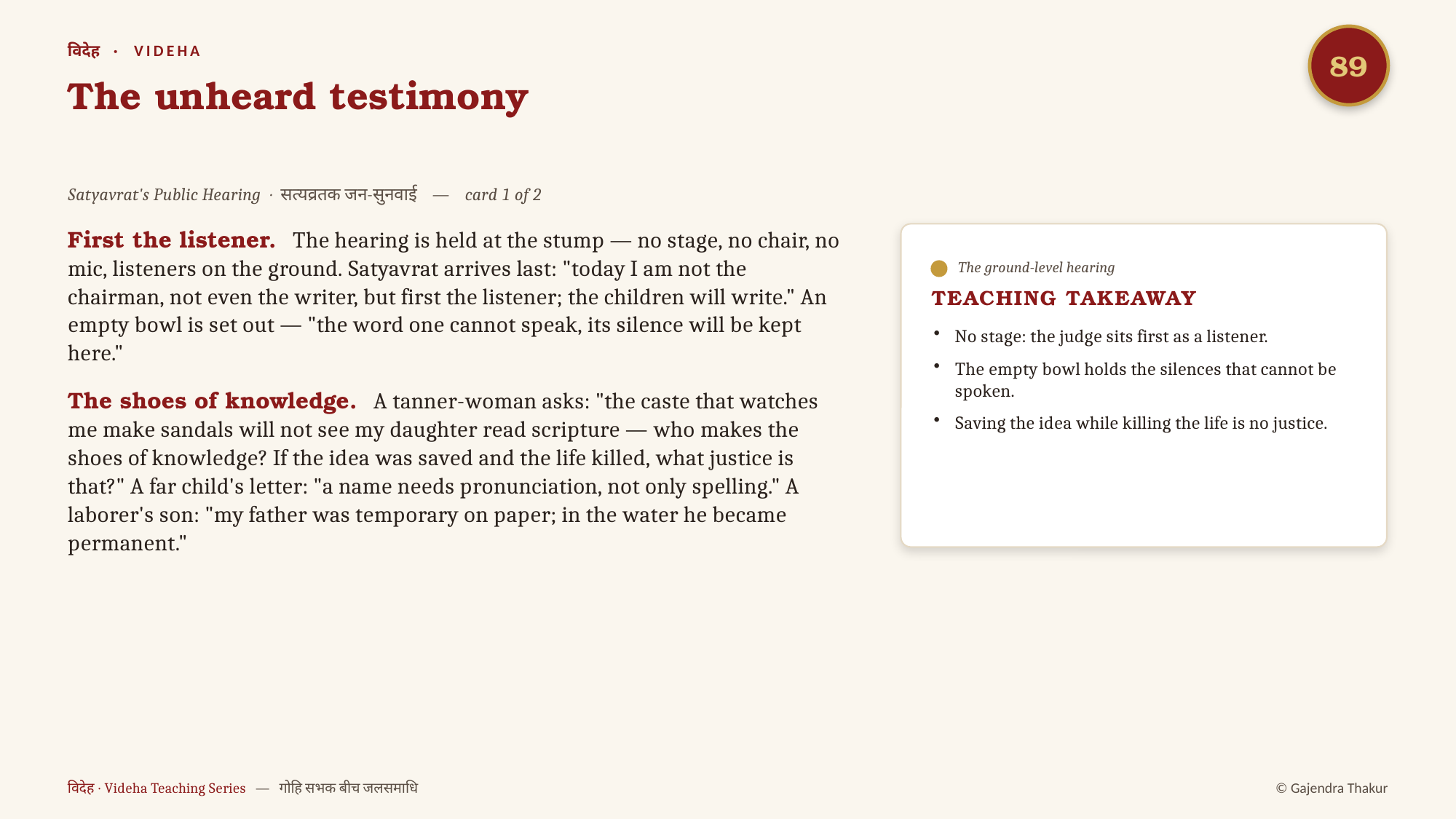

89
विदेह  ·  VIDEHA
The unheard testimony
Satyavrat's Public Hearing  ·  सत्यव्रतक जन-सुनवाई    —    card 1 of 2
First the listener.  The hearing is held at the stump — no stage, no chair, no mic, listeners on the ground. Satyavrat arrives last: "today I am not the chairman, not even the writer, but first the listener; the children will write." An empty bowl is set out — "the word one cannot speak, its silence will be kept here."
The shoes of knowledge.  A tanner-woman asks: "the caste that watches me make sandals will not see my daughter read scripture — who makes the shoes of knowledge? If the idea was saved and the life killed, what justice is that?" A far child's letter: "a name needs pronunciation, not only spelling." A laborer's son: "my father was temporary on paper; in the water he became permanent."

The ground-level hearing

TEACHING TAKEAWAY
No stage: the judge sits first as a listener.
The empty bowl holds the silences that cannot be spoken.
Saving the idea while killing the life is no justice.
विदेह · Videha Teaching Series   —   गोहि सभक बीच जलसमाधि
© Gajendra Thakur